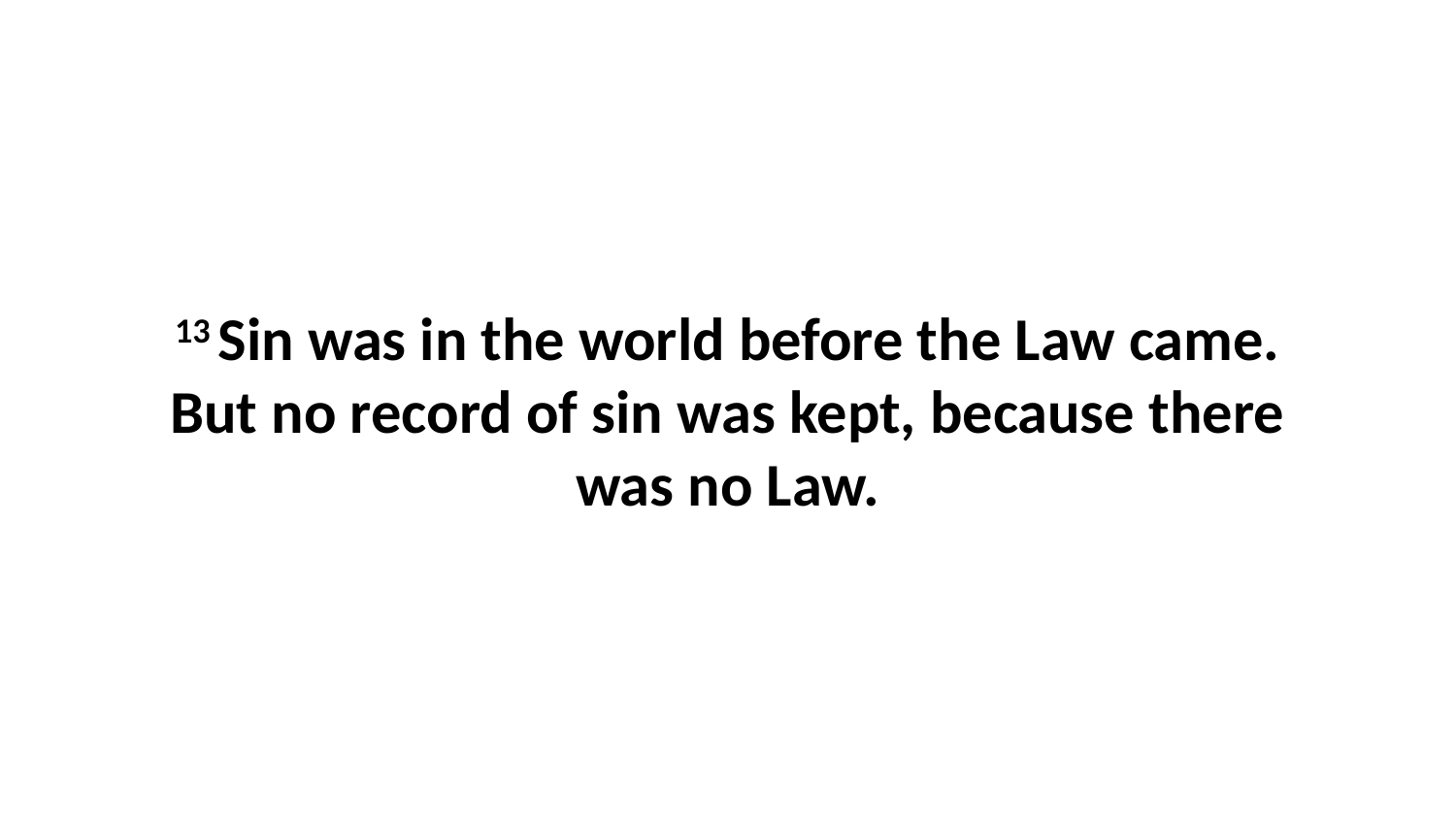

13 Sin was in the world before the Law came. But no record of sin was kept, because there was no Law.